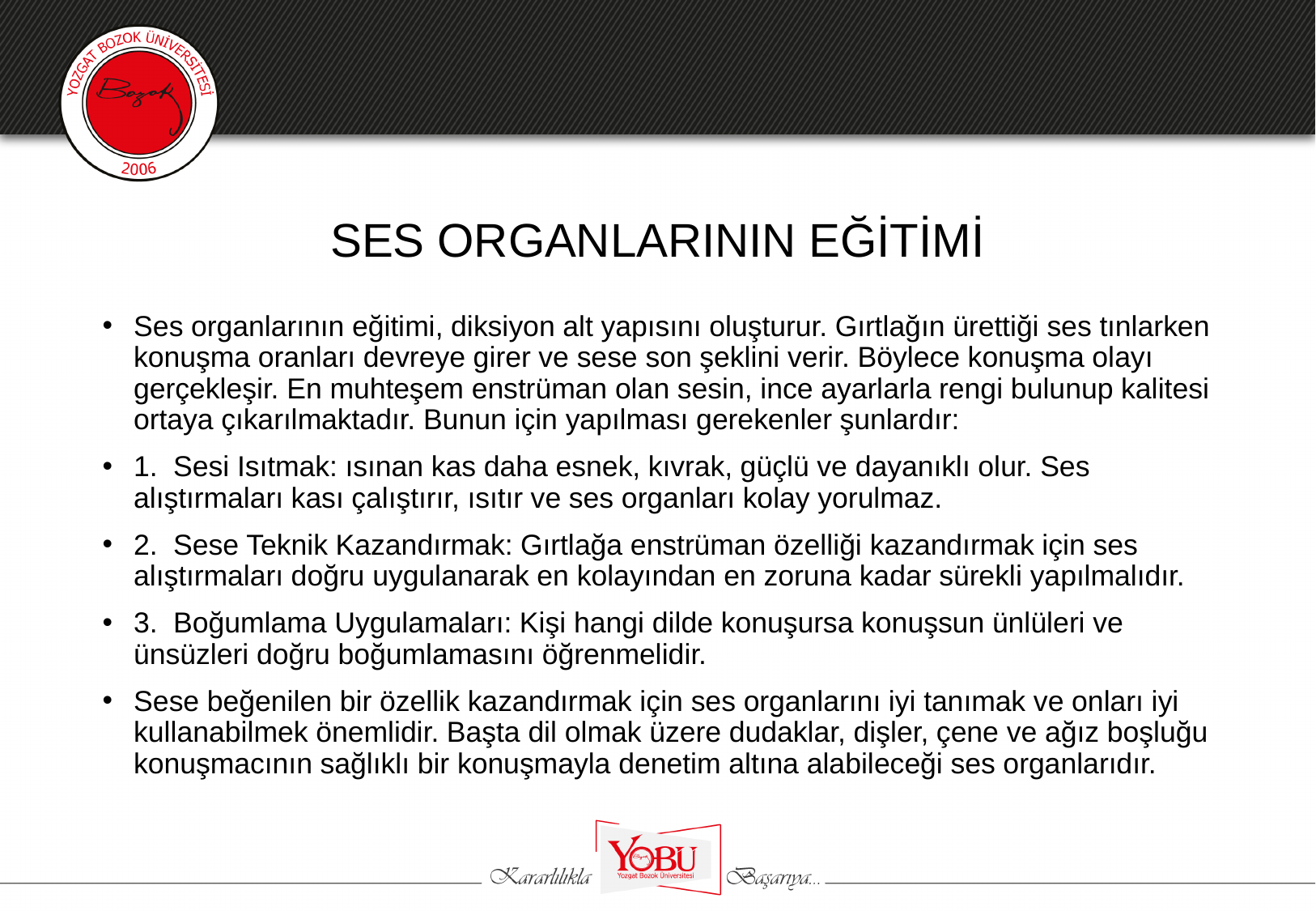

# SES ORGANLARININ EĞİTİMİ
Ses organlarının eğitimi, diksiyon alt yapısını oluşturur. Gırtlağın ürettiği ses tınlarken konuşma oranları devreye girer ve sese son şeklini verir. Böylece konuşma olayı gerçekleşir. En muhteşem enstrüman olan sesin, ince ayarlarla rengi bulunup kalitesi ortaya çıkarılmaktadır. Bunun için yapılması gerekenler şunlardır:
1.  Sesi Isıtmak: ısınan kas daha esnek, kıvrak, güçlü ve dayanıklı olur. Ses alıştırmaları kası çalıştırır, ısıtır ve ses organları kolay yorulmaz.
2.  Sese Teknik Kazandırmak: Gırtlağa enstrüman özelliği kazandırmak için ses alıştırmaları doğru uygulanarak en kolayından en zoruna kadar sürekli yapılmalıdır.
3.  Boğumlama Uygulamaları: Kişi hangi dilde konuşursa konuşsun ünlüleri ve ünsüzleri doğru boğumlamasını öğrenmelidir.
Sese beğenilen bir özellik kazandırmak için ses organlarını iyi tanımak ve onları iyi kullanabilmek önemlidir. Başta dil olmak üzere dudaklar, dişler, çene ve ağız boşluğu konuşmacının sağlıklı bir konuşmayla denetim altına alabileceği ses organlarıdır.